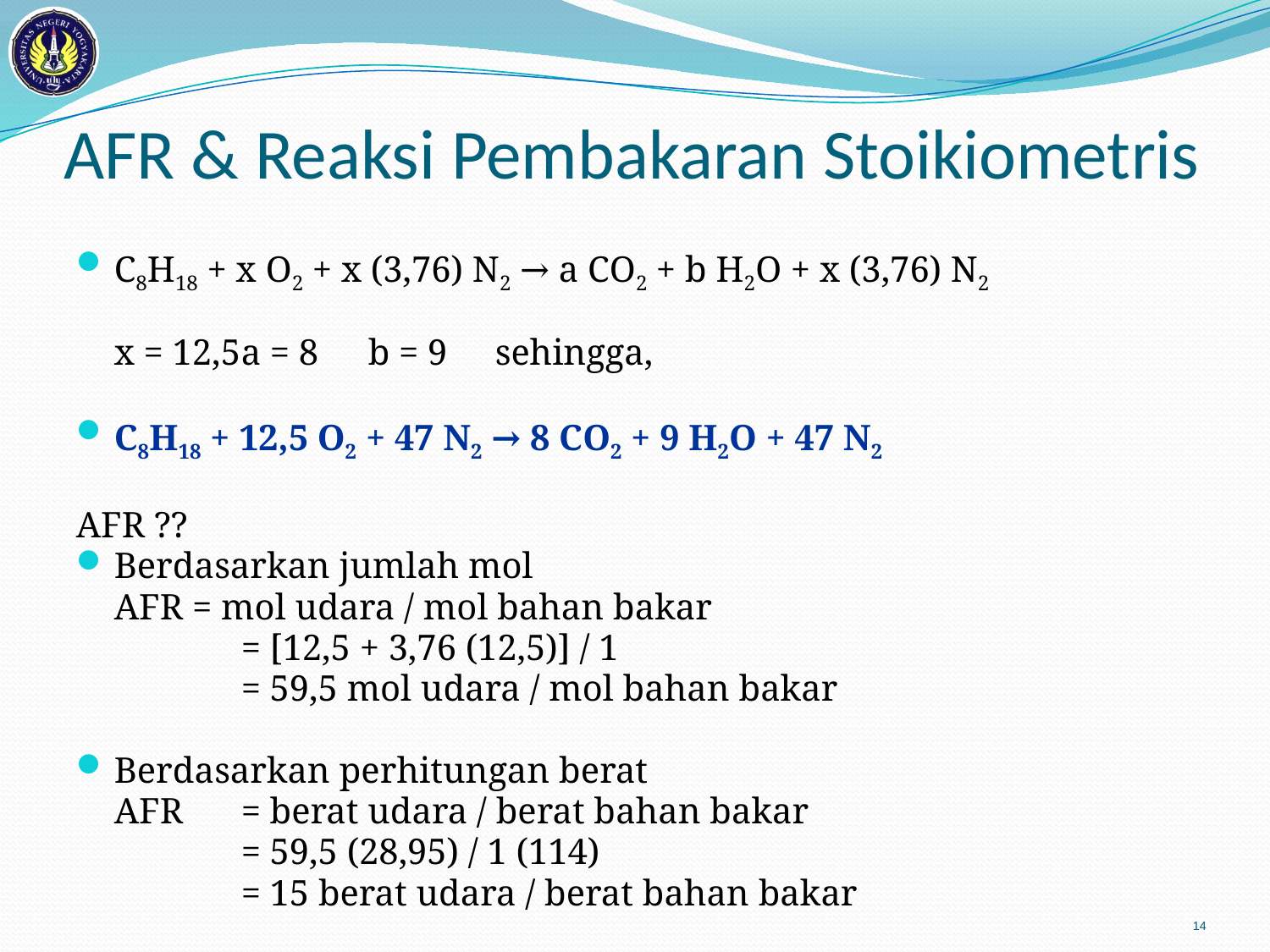

# AFR & Reaksi Pembakaran Stoikiometris

C8H18 + x O2 + x (3,76) N2 → a CO2 + b H2O + x (3,76) N2

	x = 12,5	a = 8	b = 9	sehingga,

C8H18 + 12,5 O2 + 47 N2 → 8 CO2 + 9 H2O + 47 N2

AFR ??
Berdasarkan jumlah mol
	AFR = mol udara / mol bahan bakar
		= [12,5 + 3,76 (12,5)] / 1
		= 59,5 mol udara / mol bahan bakar

Berdasarkan perhitungan berat
	AFR	= berat udara / berat bahan bakar
		= 59,5 (28,95) / 1 (114)
		= 15 berat udara / berat bahan bakar
14